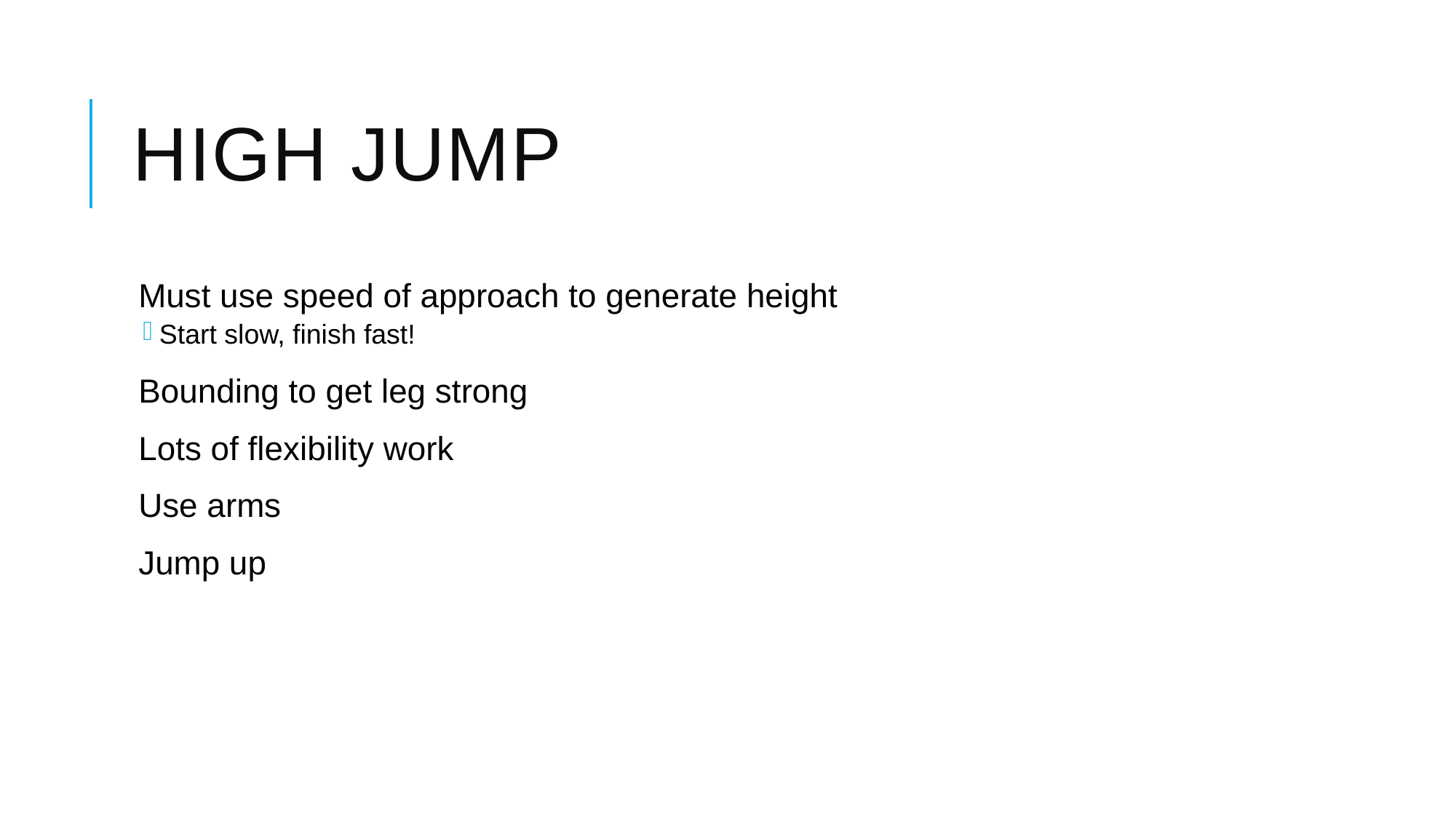

# High Jump
Must use speed of approach to generate height
Start slow, finish fast!
Bounding to get leg strong
Lots of flexibility work
Use arms
Jump up